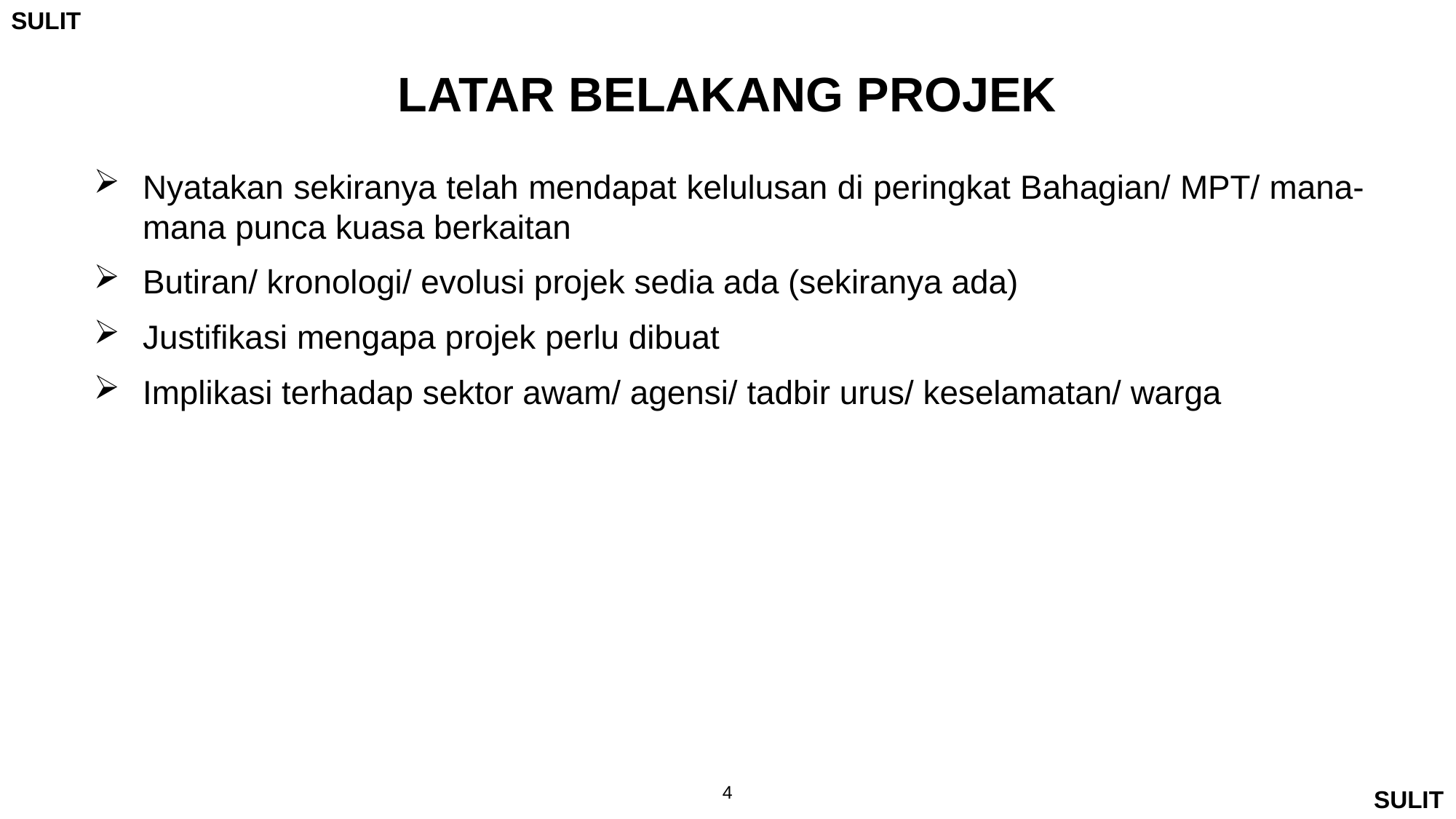

LATAR BELAKANG PROJEK
Nyatakan sekiranya telah mendapat kelulusan di peringkat Bahagian/ MPT/ mana-mana punca kuasa berkaitan
Butiran/ kronologi/ evolusi projek sedia ada (sekiranya ada)
Justifikasi mengapa projek perlu dibuat
Implikasi terhadap sektor awam/ agensi/ tadbir urus/ keselamatan/ warga
4